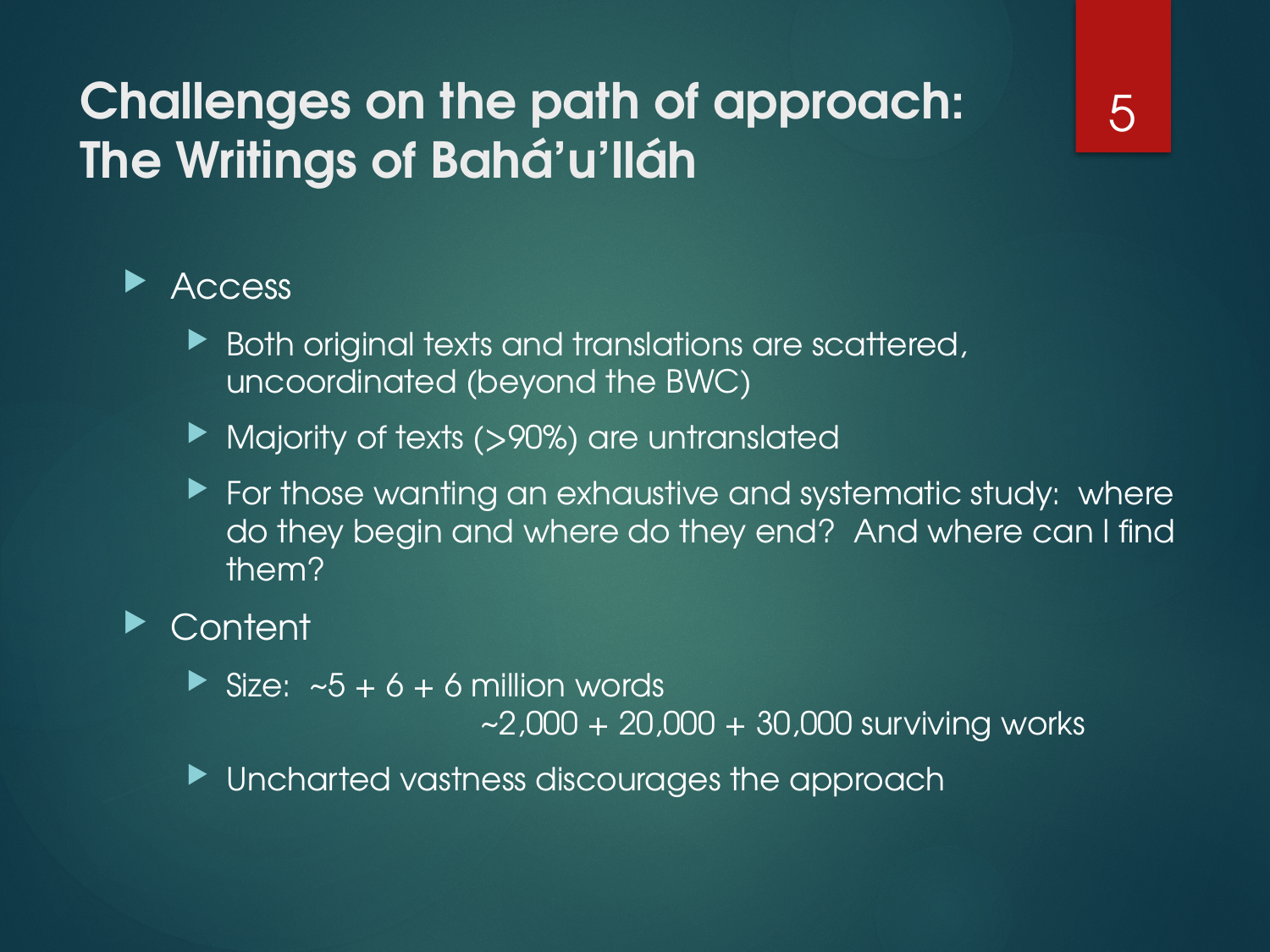

5
# Challenges on the path of approach: The Writings of Bahá’u’lláh
Access
Both original texts and translations are scattered, uncoordinated (beyond the BWC)
Majority of texts (>90%) are untranslated
For those wanting an exhaustive and systematic study:  where do they begin and where do they end?  And where can I find them?
Content
Size:  ~5 + 6 + 6 million words
		~2,000 + 20,000 + 30,000 surviving works
Uncharted vastness discourages the approach